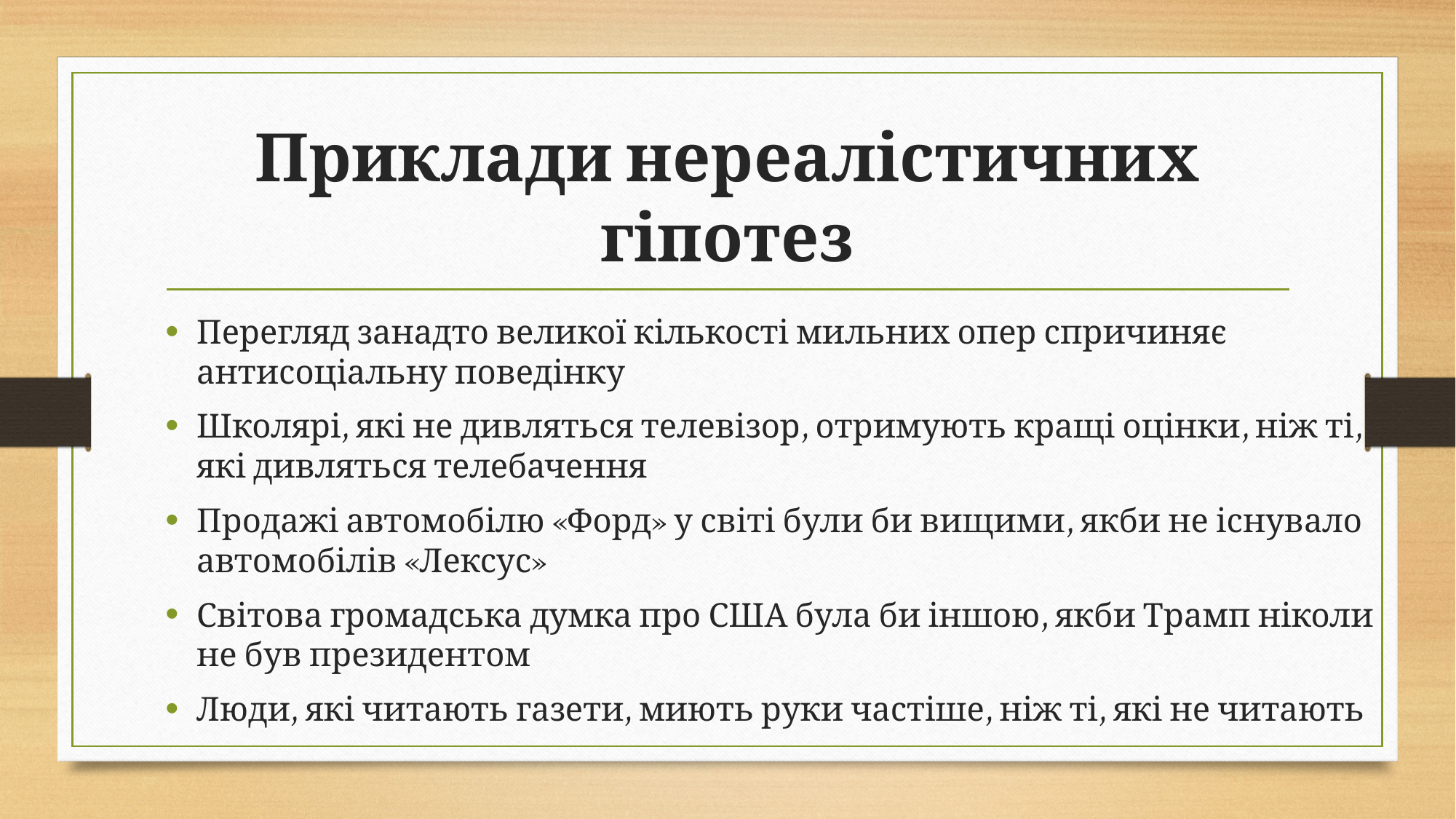

# Приклади нереалістичних гіпотез
Перегляд занадто великої кількості мильних опер спричиняє антисоціальну поведінку
Школярі, які не дивляться телевізор, отримують кращі оцінки, ніж ті, які дивляться телебачення
Продажі автомобілю «Форд» у світі були би вищими, якби не існувало автомобілів «Лексус»
Світова громадська думка про США була би іншою, якби Трамп ніколи не був президентом
Люди, які читають газети, миють руки частіше, ніж ті, які не читають